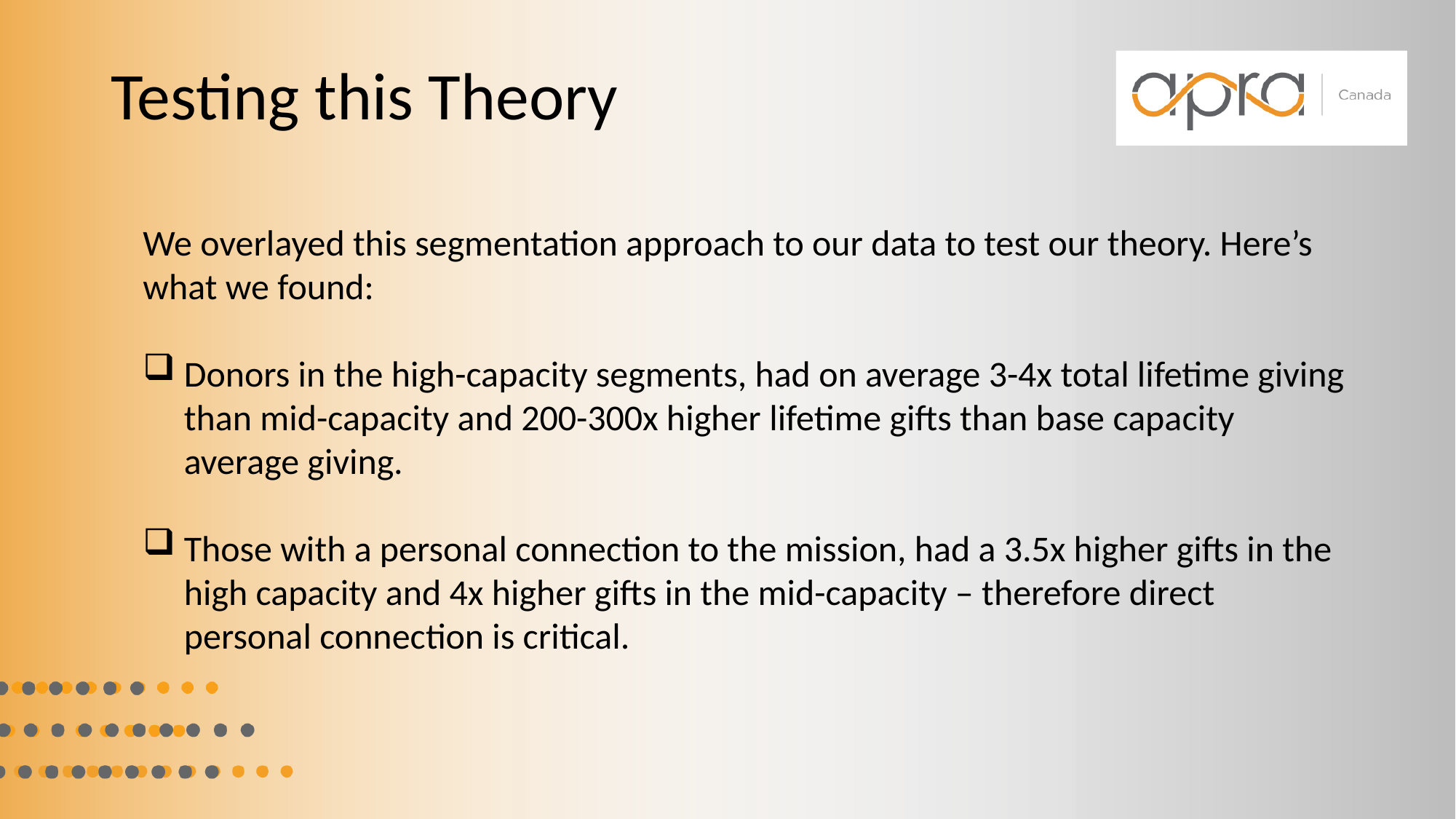

Testing this Theory
We overlayed this segmentation approach to our data to test our theory. Here’s what we found:

Donors in the high-capacity segments, had on average 3-4x total lifetime giving than mid-capacity and 200-300x higher lifetime gifts than base capacity average giving.

Those with a personal connection to the mission, had a 3.5x higher gifts in the high capacity and 4x higher gifts in the mid-capacity – therefore direct personal connection is critical.